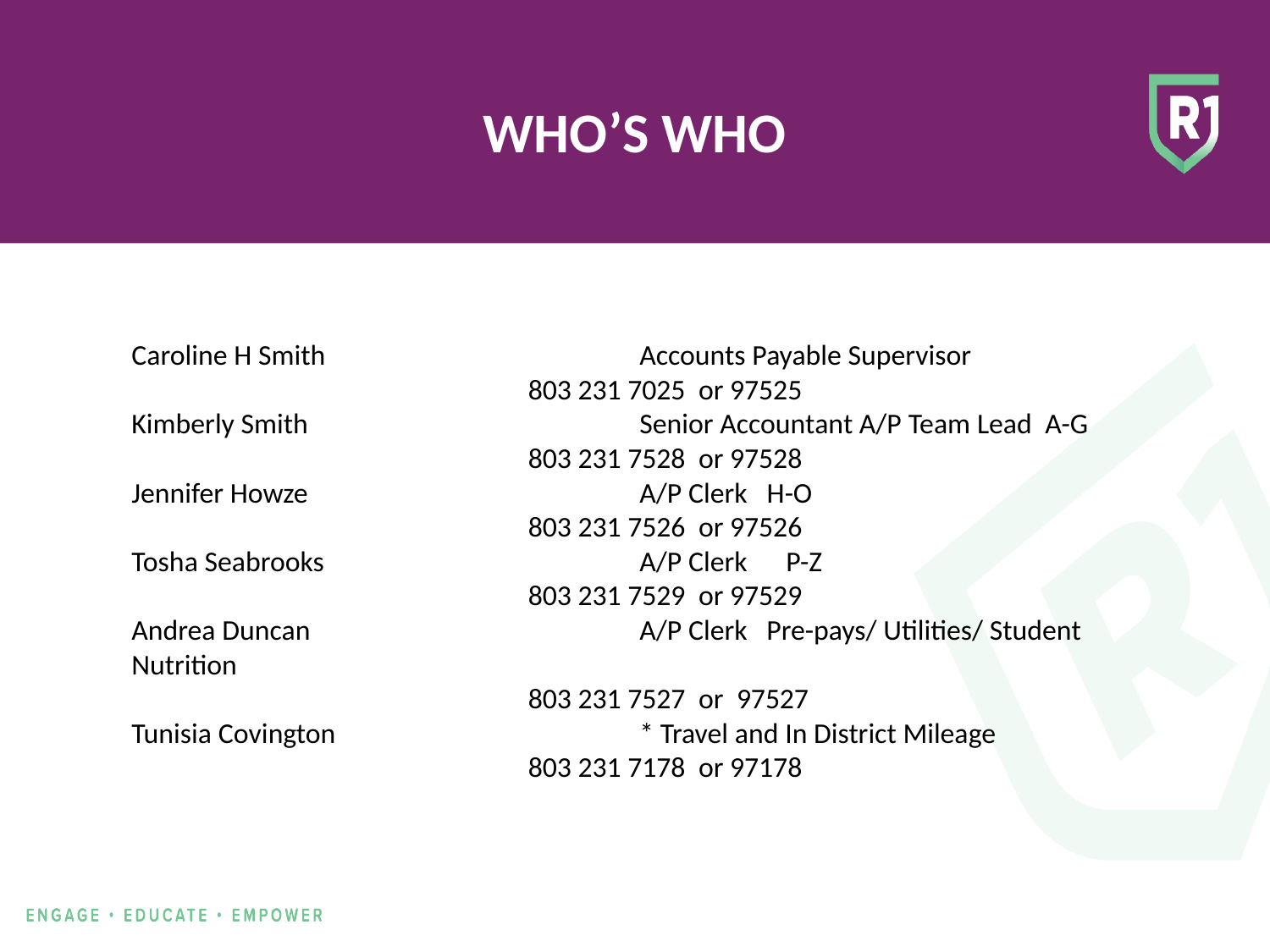

# WHO’S WHO
Caroline H Smith			Accounts Payable Supervisor
803 231 7025  or 97525
Kimberly Smith			Senior Accountant A/P Team Lead  A-G
803 231 7528  or 97528
Jennifer Howze			A/P Clerk   H-O
803 231 7526  or 97526
Tosha Seabrooks			A/P Clerk	   P-Z
803 231 7529  or 97529
Andrea Duncan			A/P Clerk	Pre-pays/ Utilities/ Student Nutrition
803 231 7527  or  97527
Tunisia Covington			* Travel and In District Mileage
803 231 7178  or 97178